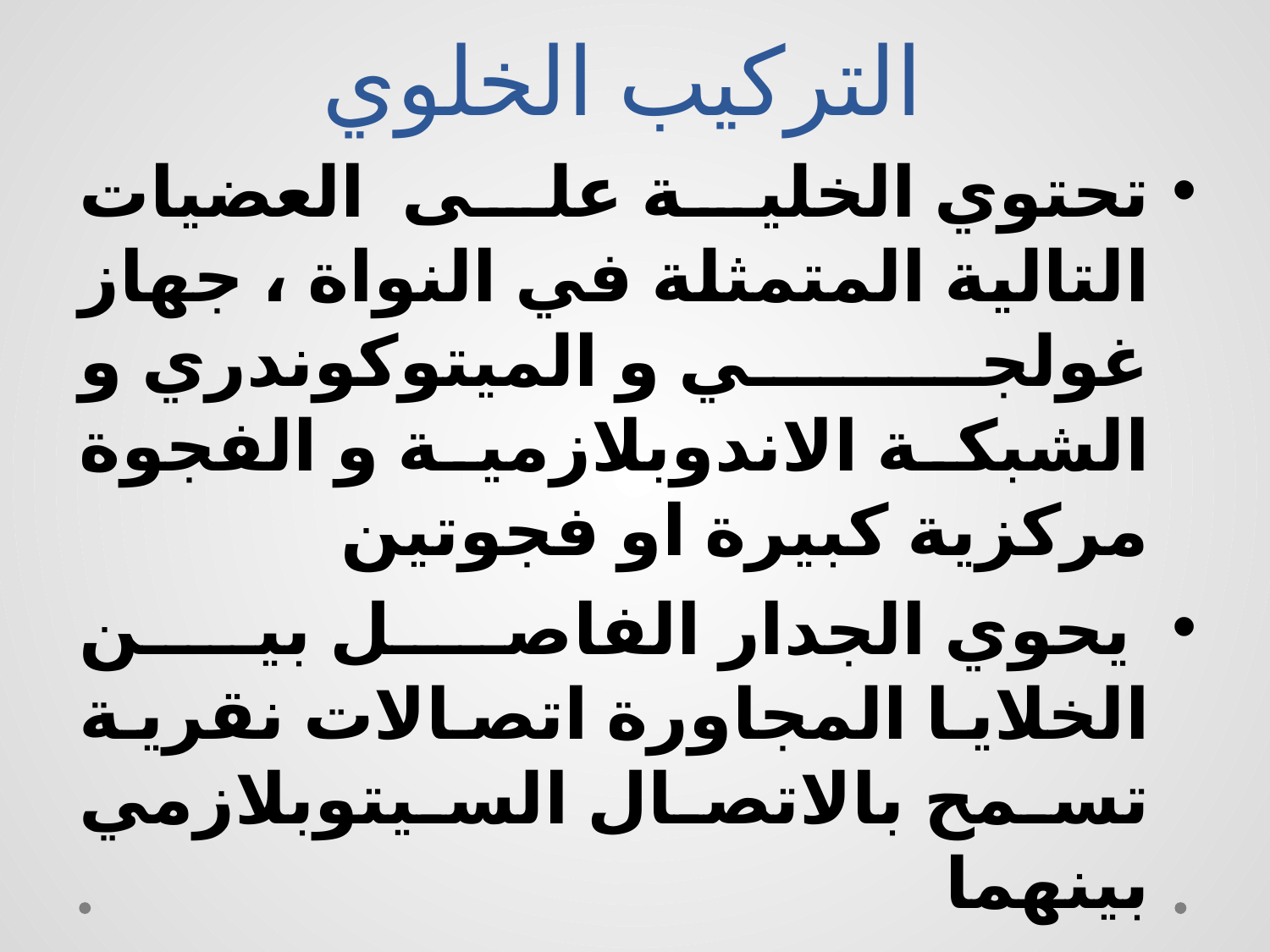

# التركيب الخلوي
تحتوي الخلية على  العضيات التالية المتمثلة في النواة ، جهاز غولجي و الميتوكوندري و الشبكة الاندوبلازمية و الفجوة مركزية كبيرة او فجوتين
 يحوي الجدار الفاصل بين الخلايا المجاورة اتصالات نقرية تسمح بالاتصال السيتوبلازمي بينهما
يلاحظ غياب الاسواط عند الطحالب الحمراء